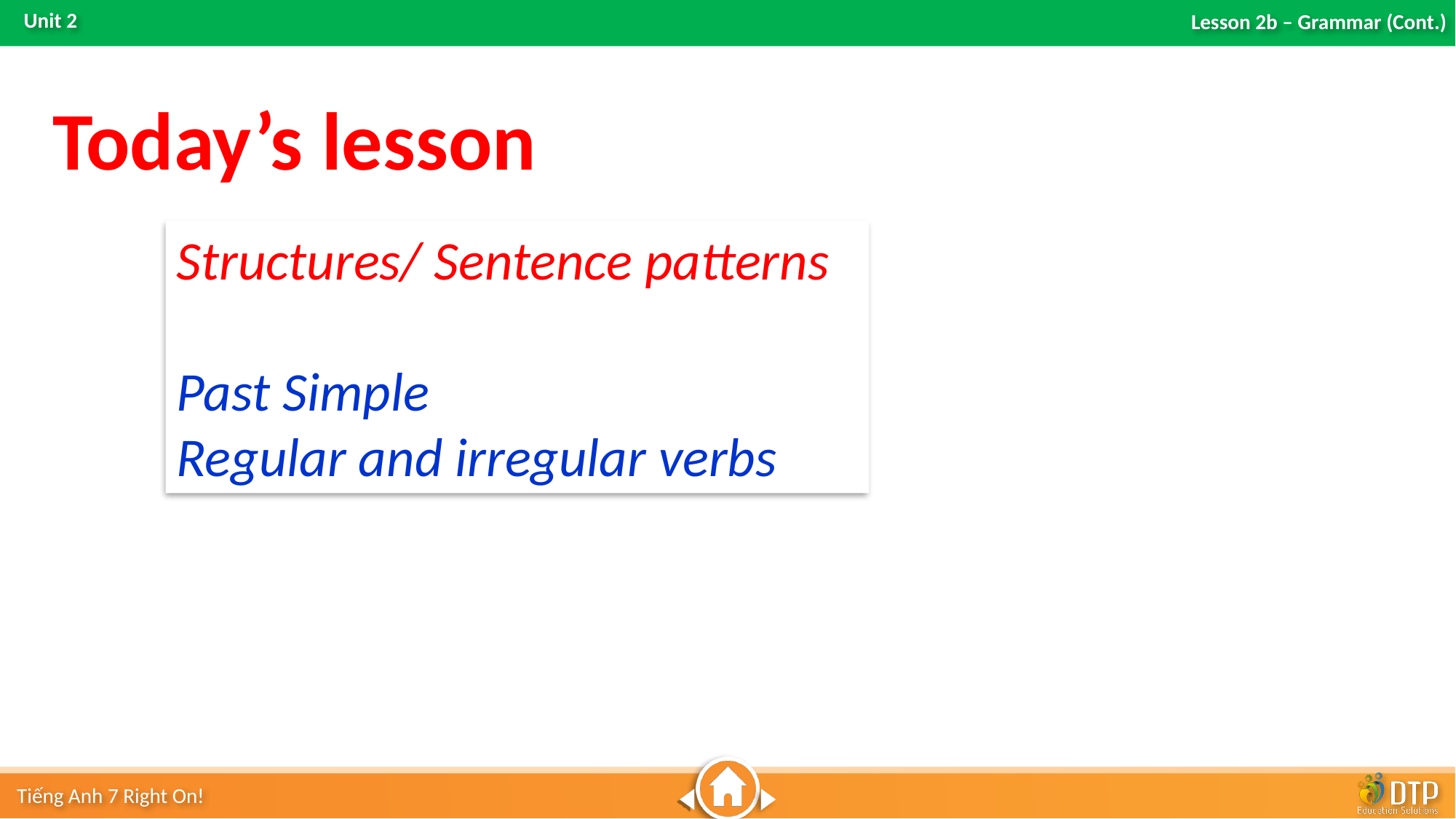

Today’s lesson
Structures/ Sentence patterns

Past Simple
Regular and irregular verbs